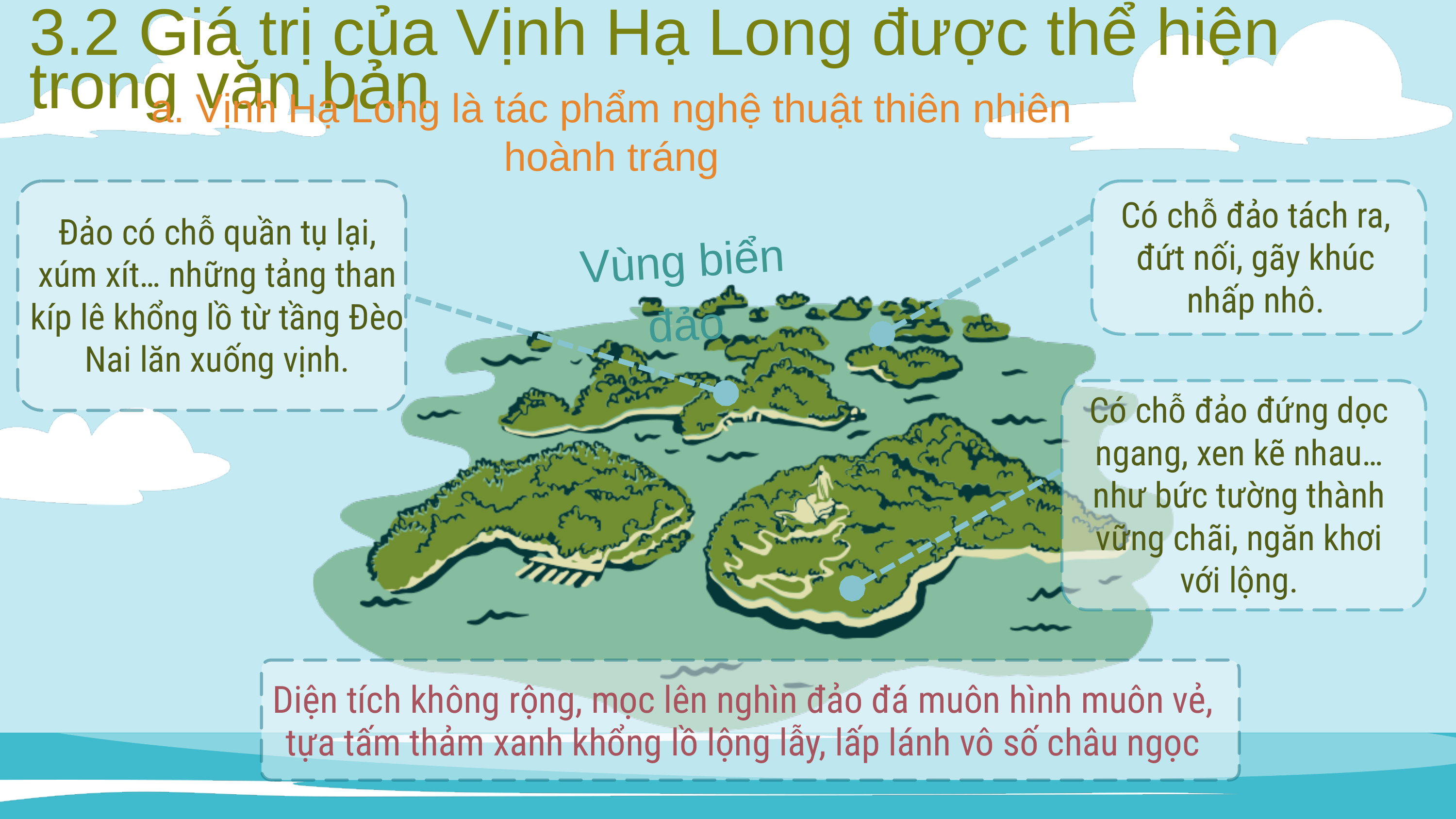

3.2 Giá trị của Vịnh Hạ Long được thể hiện trong văn bản

a. Vịnh Hạ Long là tác phẩm nghệ thuật thiên nhiên hoành tráng

Có chỗ đảo tách ra, đứt nối, gãy khúc nhấp nhô.
Đảo có chỗ quần tụ lại, xúm xít… những tảng than kíp lê khổng lồ từ tầng Đèo Nai lăn xuống vịnh.

Vùng biển đảo

Có chỗ đảo đứng dọc ngang, xen kẽ nhau… như bức tường thành vững chãi, ngăn khơi với lộng.

Diện tích không rộng, mọc lên nghìn đảo đá muôn hình muôn vẻ, tựa tấm thảm xanh khổng lồ lộng lẫy, lấp lánh vô số châu ngọc